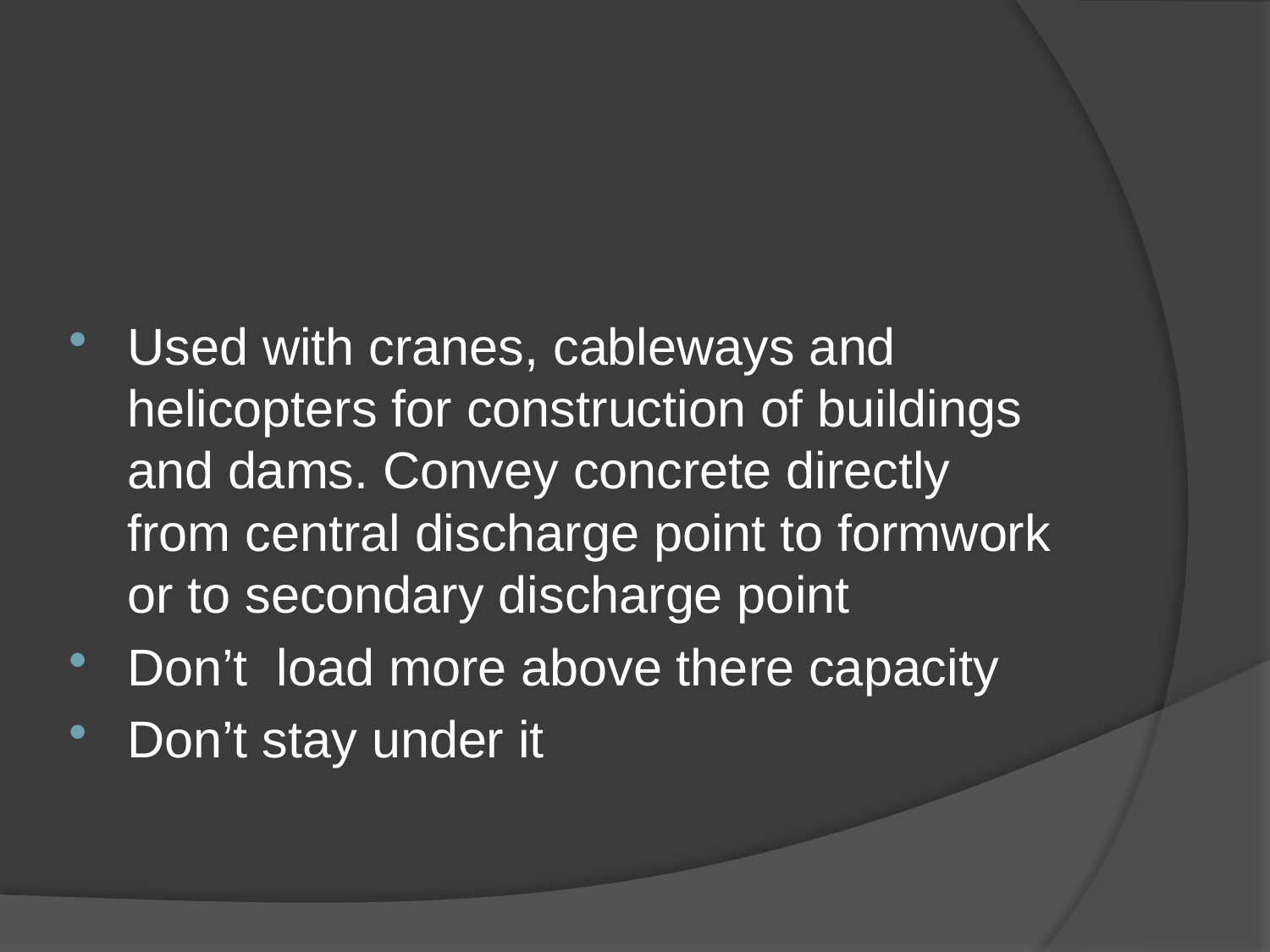

Used with cranes, cableways and helicopters for construction of buildings and dams. Convey concrete directly from central discharge point to formwork or to secondary discharge point
Don’t  load more above there capacity
Don’t stay under it